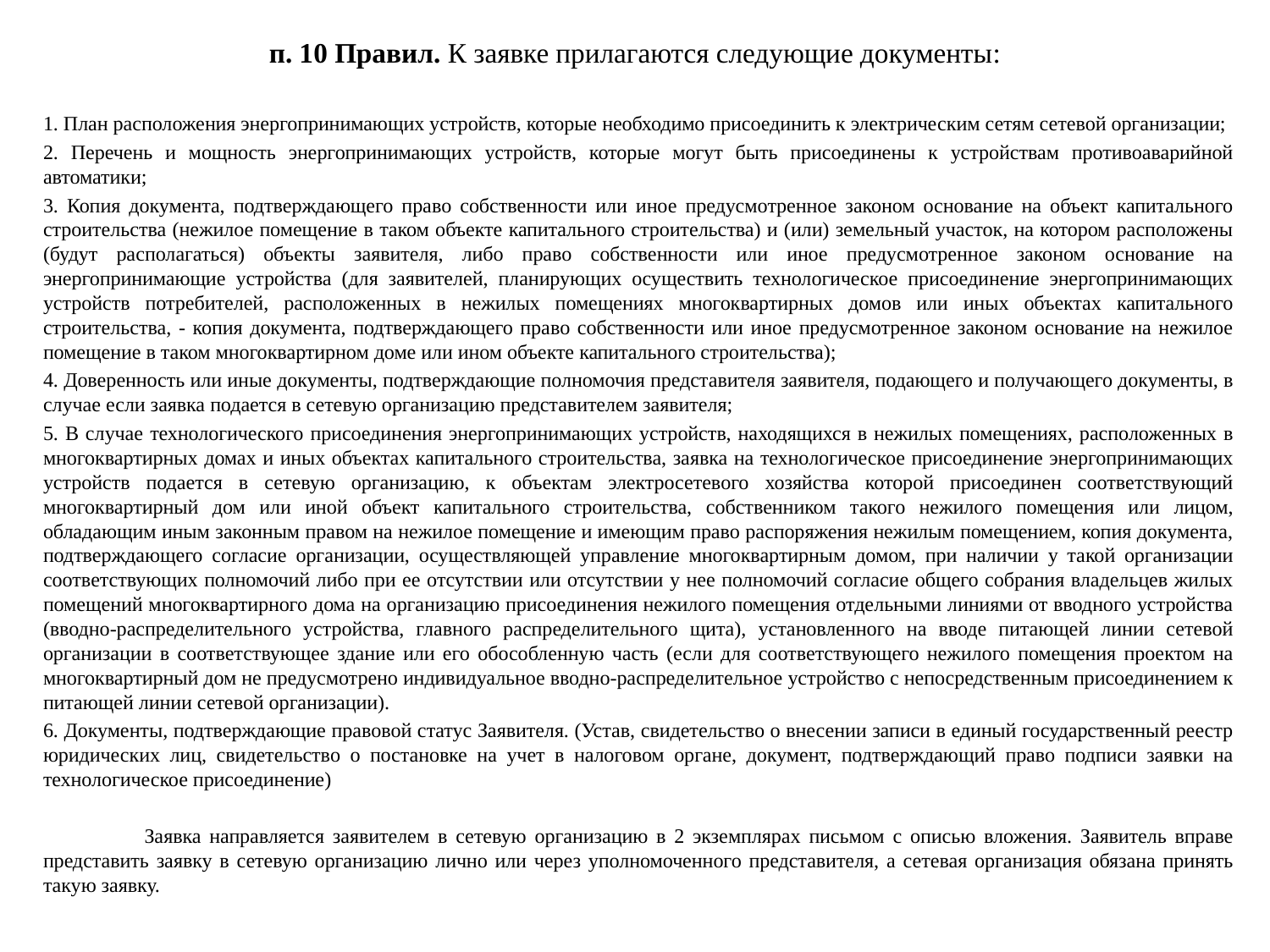

# п. 10 Правил. К заявке прилагаются следующие документы:
1. План расположения энергопринимающих устройств, которые необходимо присоединить к электрическим сетям сетевой организации;
2. Перечень и мощность энергопринимающих устройств, которые могут быть присоединены к устройствам противоаварийной автоматики;
3. Копия документа, подтверждающего право собственности или иное предусмотренное законом основание на объект капитального строительства (нежилое помещение в таком объекте капитального строительства) и (или) земельный участок, на котором расположены (будут располагаться) объекты заявителя, либо право собственности или иное предусмотренное законом основание на энергопринимающие устройства (для заявителей, планирующих осуществить технологическое присоединение энергопринимающих устройств потребителей, расположенных в нежилых помещениях многоквартирных домов или иных объектах капитального строительства, - копия документа, подтверждающего право собственности или иное предусмотренное законом основание на нежилое помещение в таком многоквартирном доме или ином объекте капитального строительства);
4. Доверенность или иные документы, подтверждающие полномочия представителя заявителя, подающего и получающего документы, в случае если заявка подается в сетевую организацию представителем заявителя;
5. В случае технологического присоединения энергопринимающих устройств, находящихся в нежилых помещениях, расположенных в многоквартирных домах и иных объектах капитального строительства, заявка на технологическое присоединение энергопринимающих устройств подается в сетевую организацию, к объектам электросетевого хозяйства которой присоединен соответствующий многоквартирный дом или иной объект капитального строительства, собственником такого нежилого помещения или лицом, обладающим иным законным правом на нежилое помещение и имеющим право распоряжения нежилым помещением, копия документа, подтверждающего согласие организации, осуществляющей управление многоквартирным домом, при наличии у такой организации соответствующих полномочий либо при ее отсутствии или отсутствии у нее полномочий согласие общего собрания владельцев жилых помещений многоквартирного дома на организацию присоединения нежилого помещения отдельными линиями от вводного устройства (вводно-распределительного устройства, главного распределительного щита), установленного на вводе питающей линии сетевой организации в соответствующее здание или его обособленную часть (если для соответствующего нежилого помещения проектом на многоквартирный дом не предусмотрено индивидуальное вводно-распределительное устройство с непосредственным присоединением к питающей линии сетевой организации).
6. Документы, подтверждающие правовой статус Заявителя. (Устав, свидетельство о внесении записи в единый государственный реестр юридических лиц, свидетельство о постановке на учет в налоговом органе, документ, подтверждающий право подписи заявки на технологическое присоединение)

            Заявка направляется заявителем в сетевую организацию в 2 экземплярах письмом с описью вложения. Заявитель вправе представить заявку в сетевую организацию лично или через уполномоченного представителя, а сетевая организация обязана принять такую заявку.